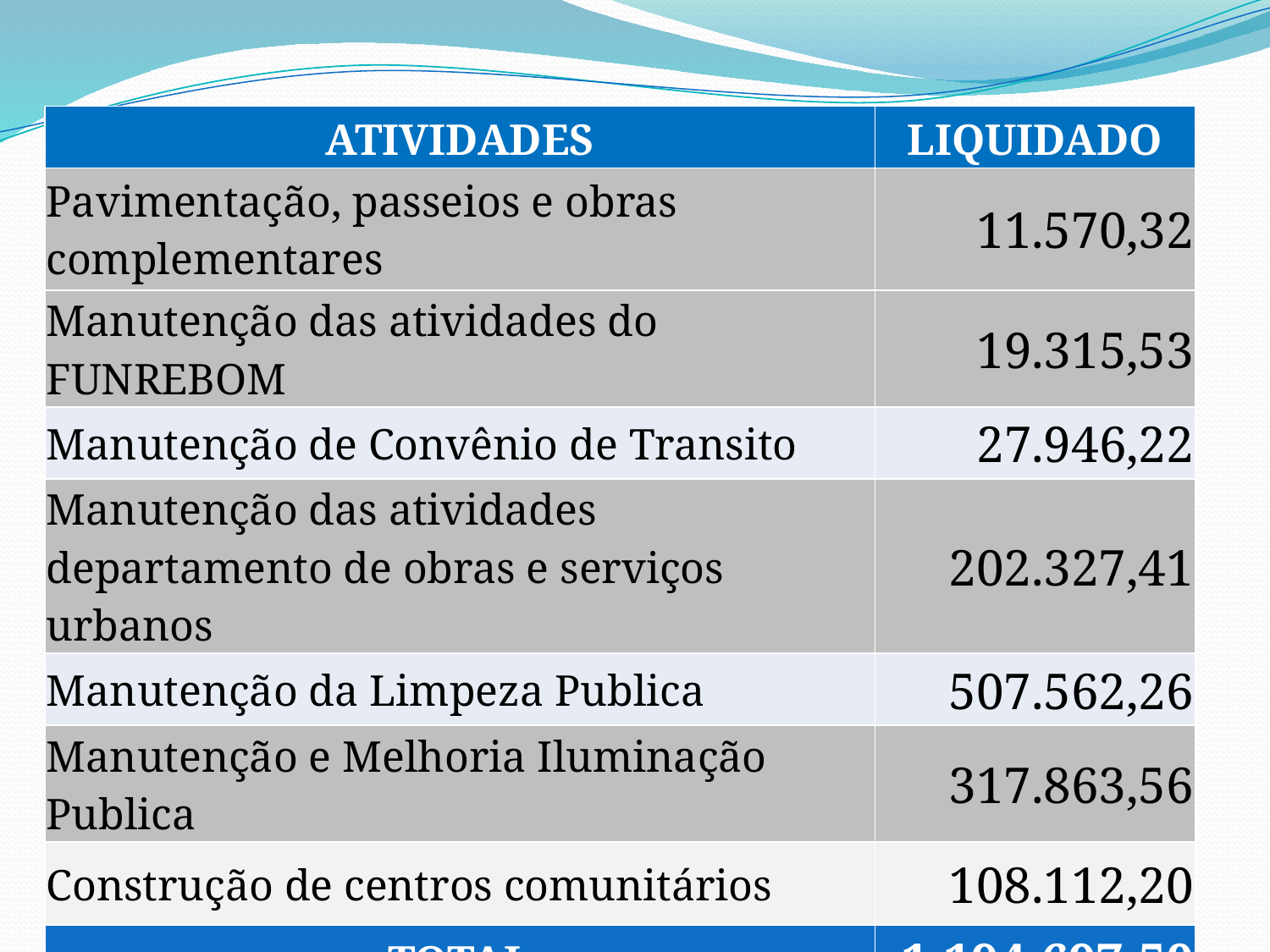

| ATIVIDADES | LIQUIDADO |
| --- | --- |
| Pavimentação, passeios e obras complementares | 11.570,32 |
| Manutenção das atividades do FUNREBOM | 19.315,53 |
| Manutenção de Convênio de Transito | 27.946,22 |
| Manutenção das atividades departamento de obras e serviços urbanos | 202.327,41 |
| Manutenção da Limpeza Publica | 507.562,26 |
| Manutenção e Melhoria Iluminação Publica | 317.863,56 |
| Construção de centros comunitários | 108.112,20 |
| TOTAL | 1.194.697,50 |